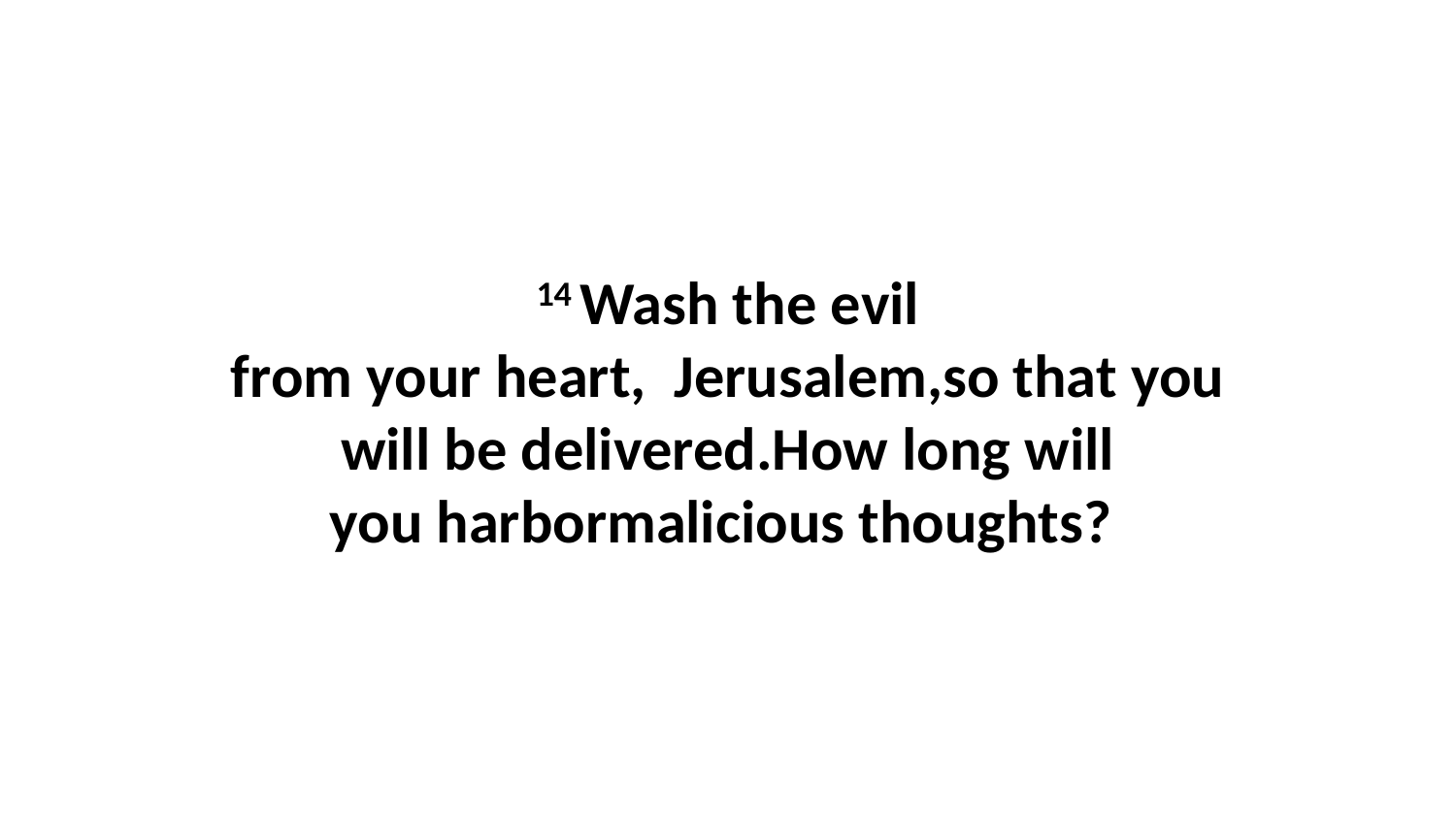

14 Wash the evil from your heart,  Jerusalem,so that you will be delivered.How long will you harbormalicious thoughts?